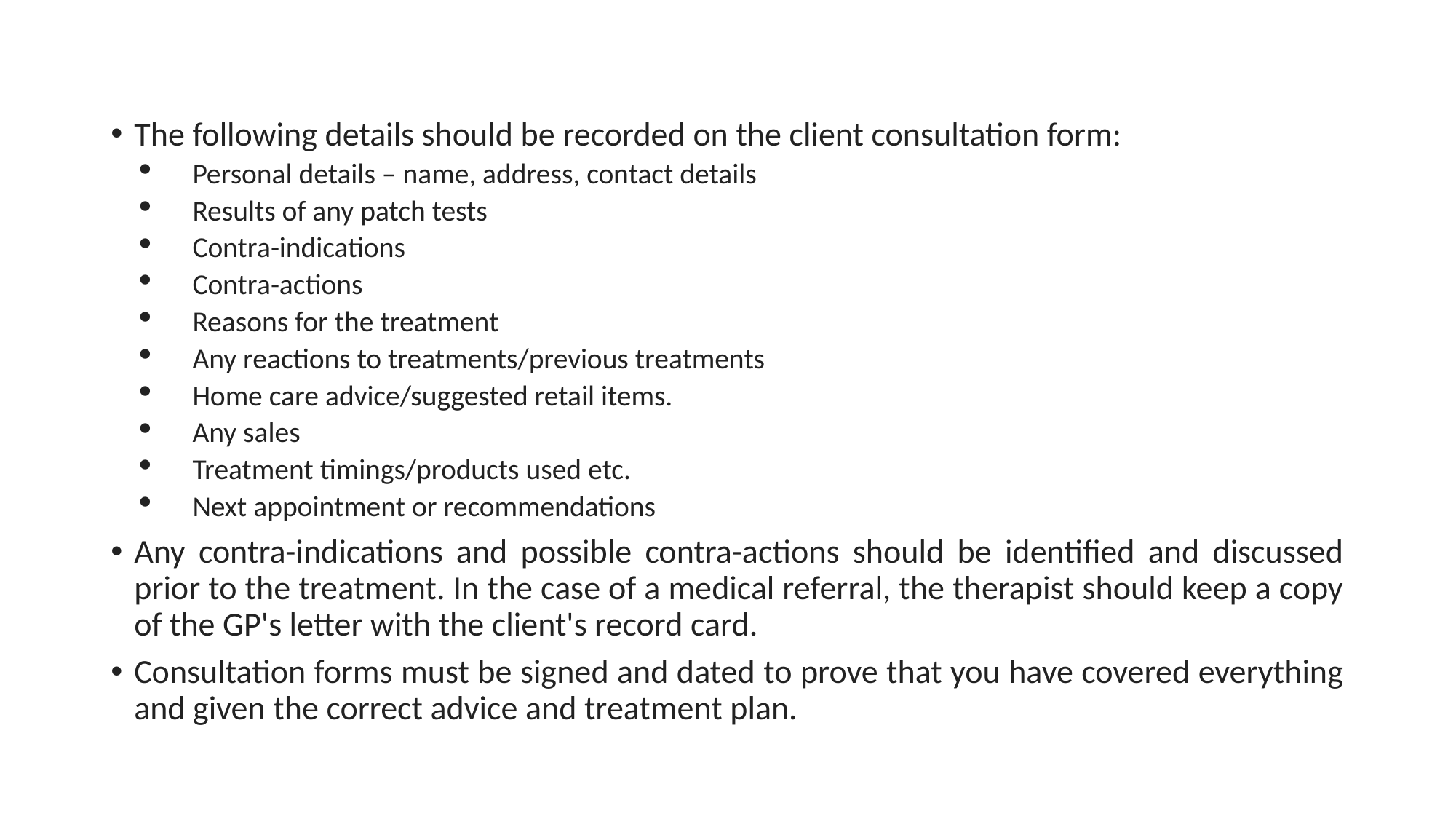

The following details should be recorded on the client consultation form:
Personal details – name, address, contact details
Results of any patch tests
Contra-indications
Contra-actions
Reasons for the treatment
Any reactions to treatments/previous treatments
Home care advice/suggested retail items.
Any sales
Treatment timings/products used etc.
Next appointment or recommendations
Any contra-indications and possible contra-actions should be identified and discussed prior to the treatment. In the case of a medical referral, the therapist should keep a copy of the GP's letter with the client's record card.
Consultation forms must be signed and dated to prove that you have covered everything and given the correct advice and treatment plan.